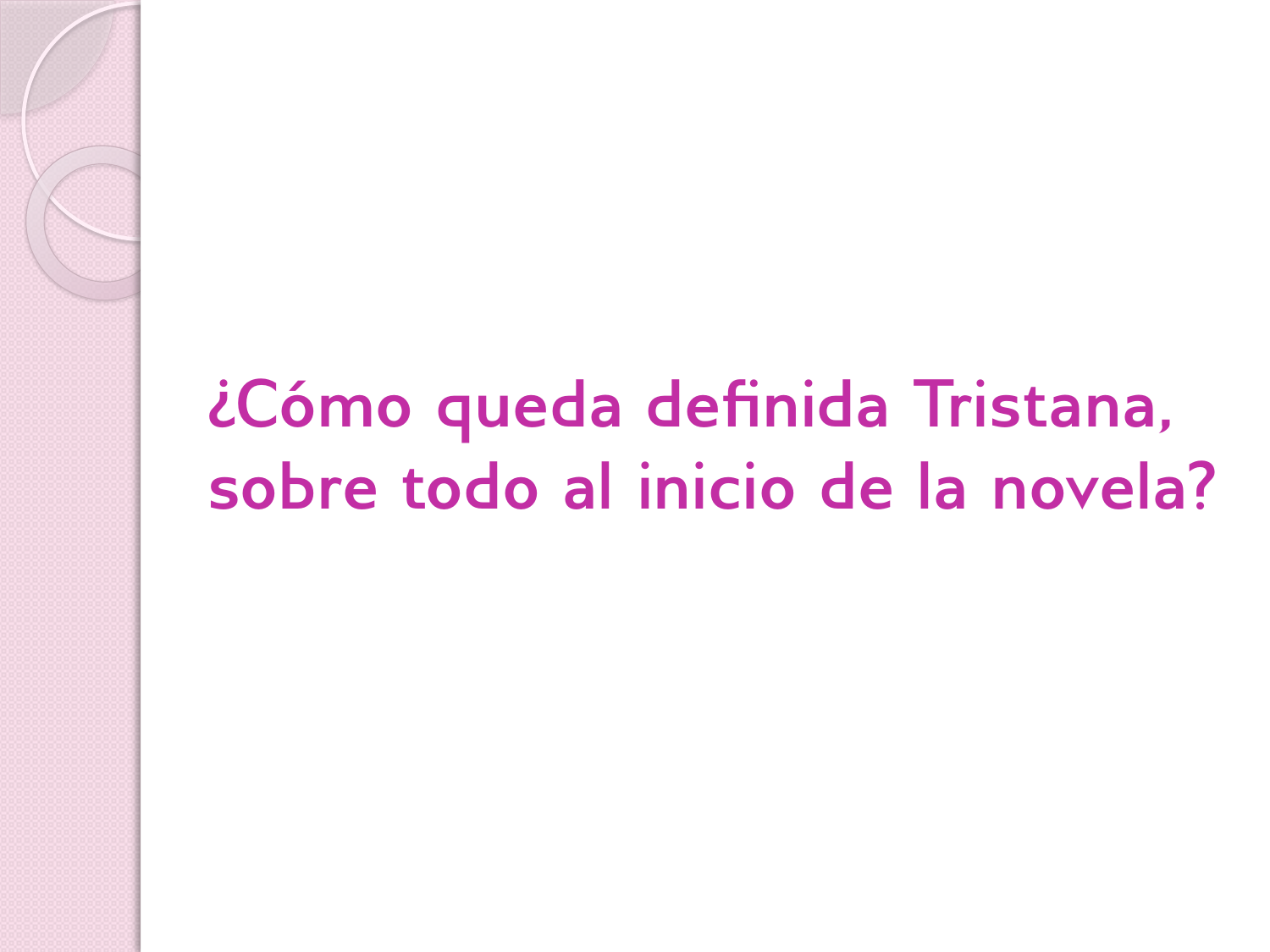

# ¿Cómo queda definida Tristana, sobre todo al inicio de la novela?